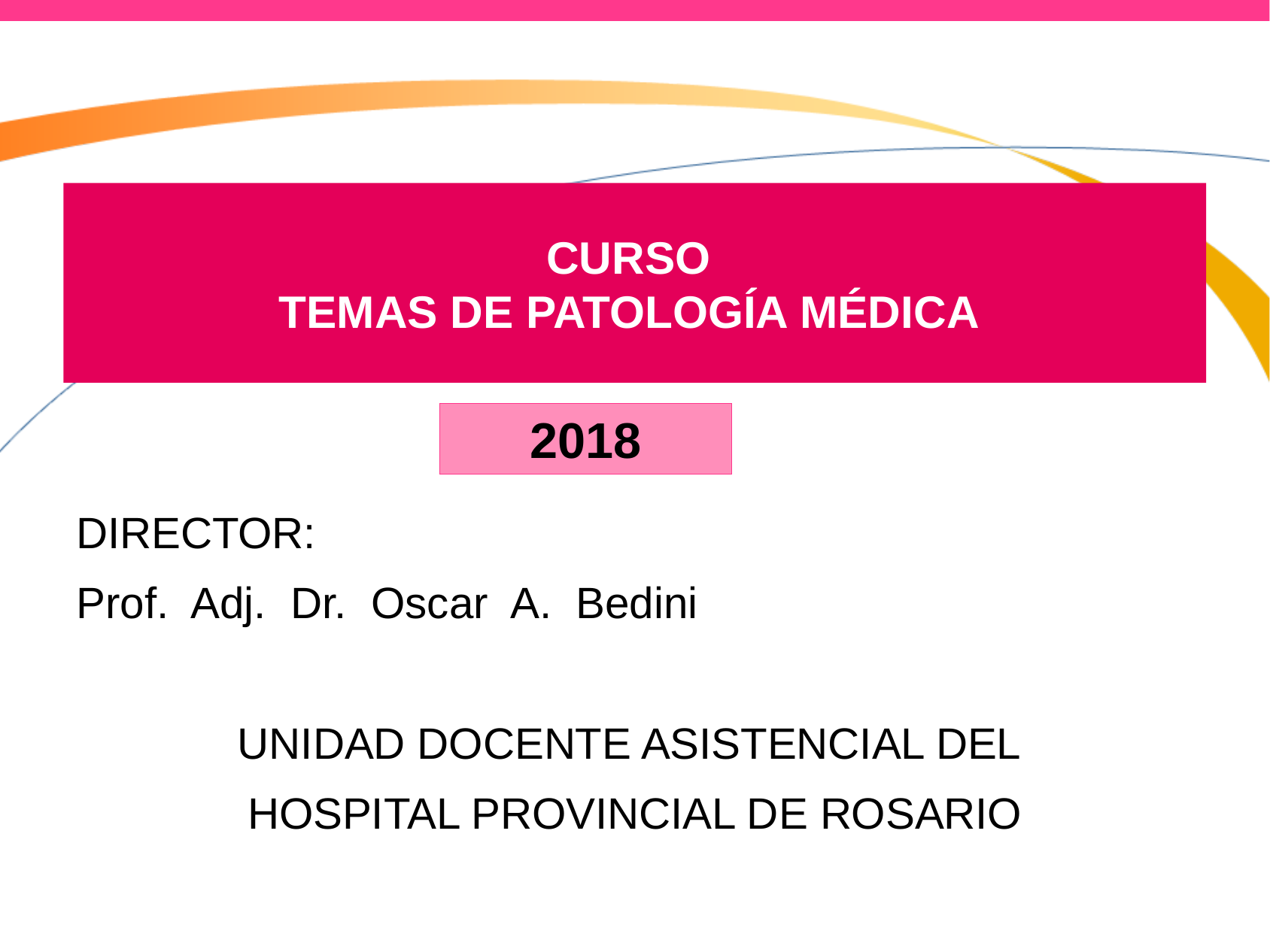

CURSO
TEMAS DE PATOLOGÍA MÉDICA
2018
DIRECTOR:
Prof.  Adj.  Dr.  Oscar  A.  Bedini

UNIDAD DOCENTE ASISTENCIAL DEL
HOSPITAL PROVINCIAL DE ROSARIO